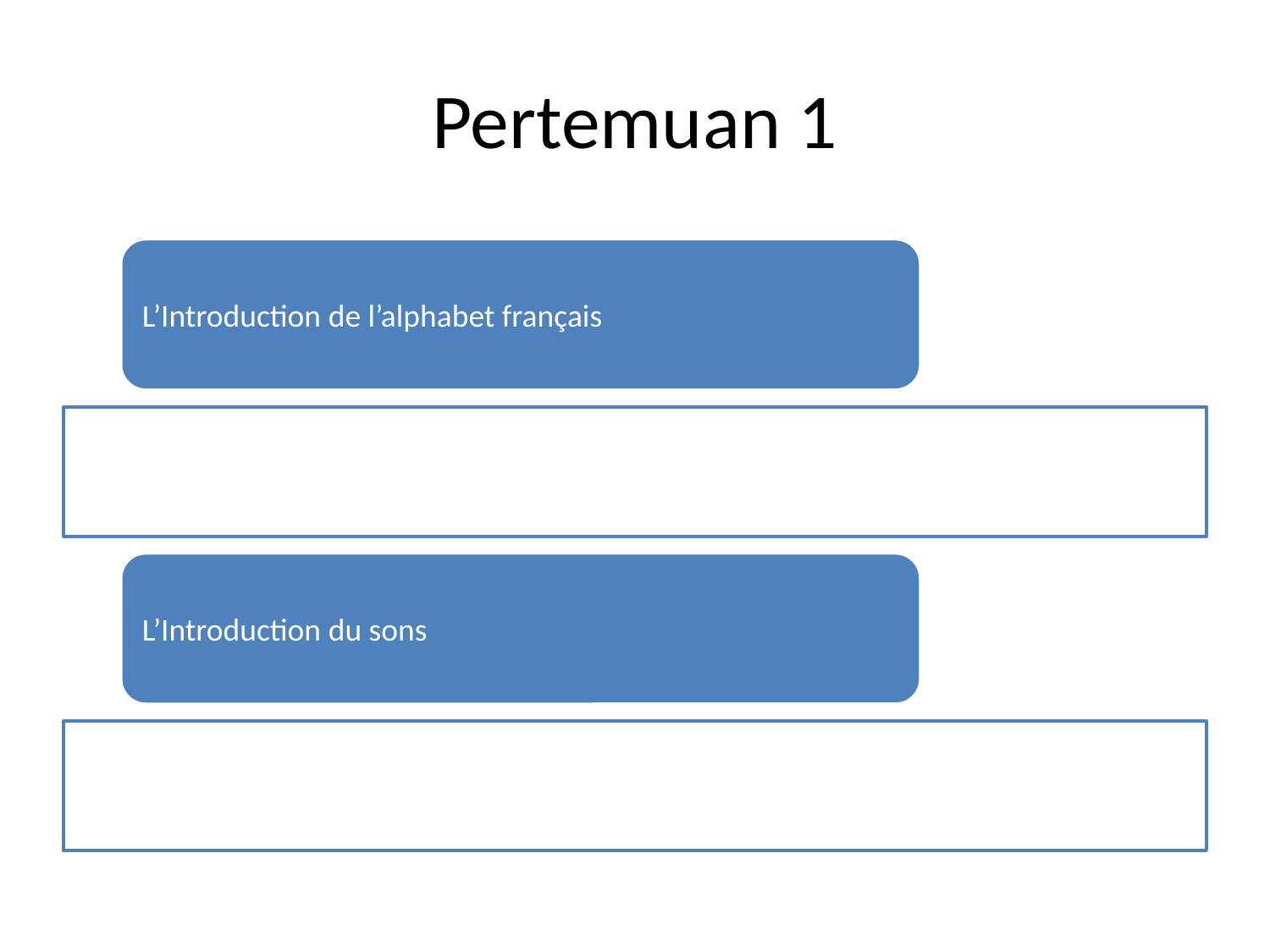

# Pertemuan 1
L’Introduction de l’alphabet français
L’Introduction du sons